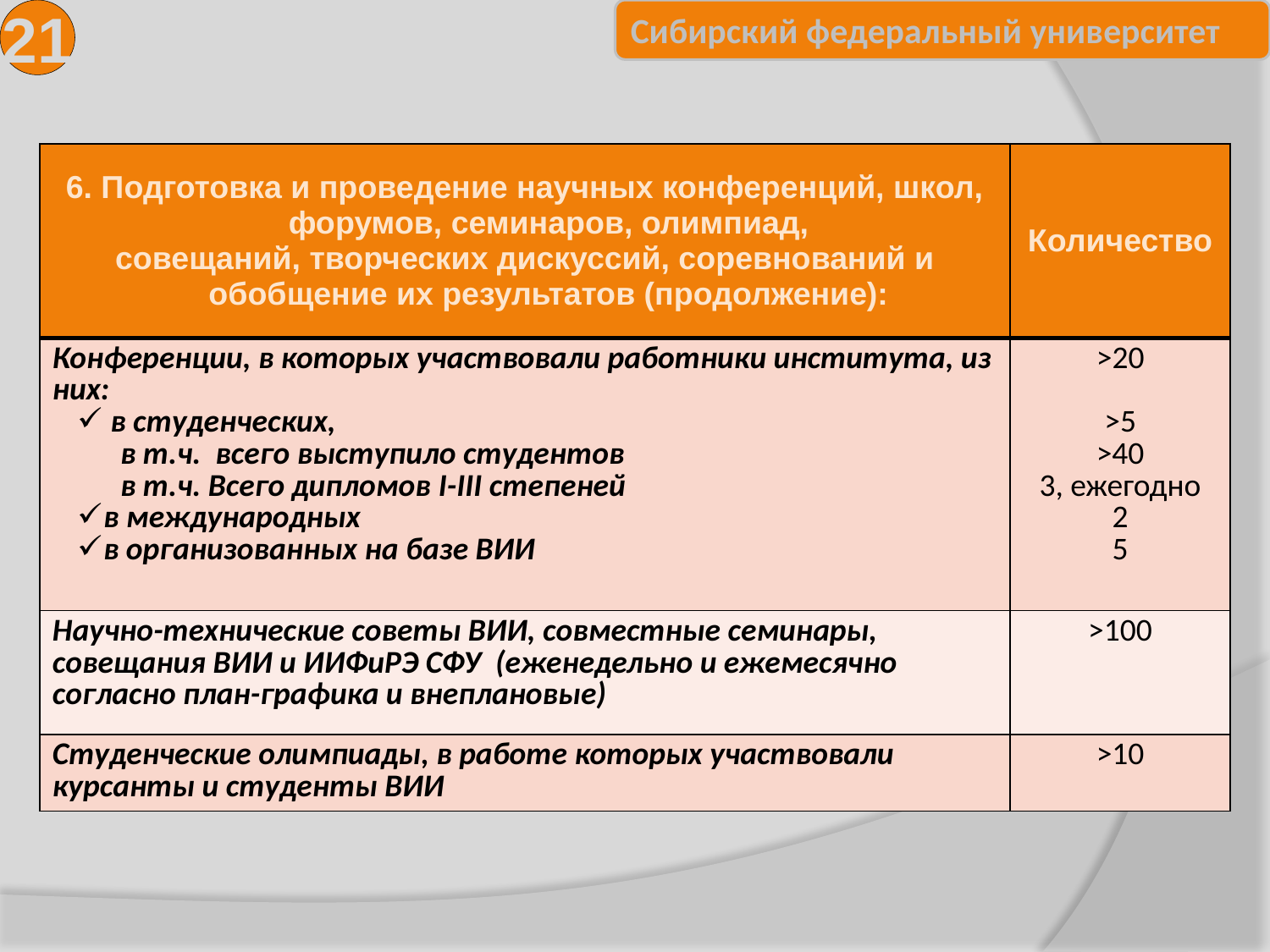

21
| 6. Подготовка и проведение научных конференций, школ, форумов, семинаров, олимпиад, совещаний, творческих дискуссий, соревнований и обобщение их результатов (продолжение): | Количество |
| --- | --- |
| Конференции, в которых участвовали работники института, из них: в студенческих, в т.ч. всего выступило студентов в т.ч. Всего дипломов I-III степеней в международных в организованных на базе ВИИ | >20 >5 >40 3, ежегодно 2 5 |
| Научно-технические советы ВИИ, совместные семинары, совещания ВИИ и ИИФиРЭ СФУ (еженедельно и ежемесячно согласно план-графика и внеплановые) | >100 |
| Студенческие олимпиады, в работе которых участвовали курсанты и студенты ВИИ | >10 |